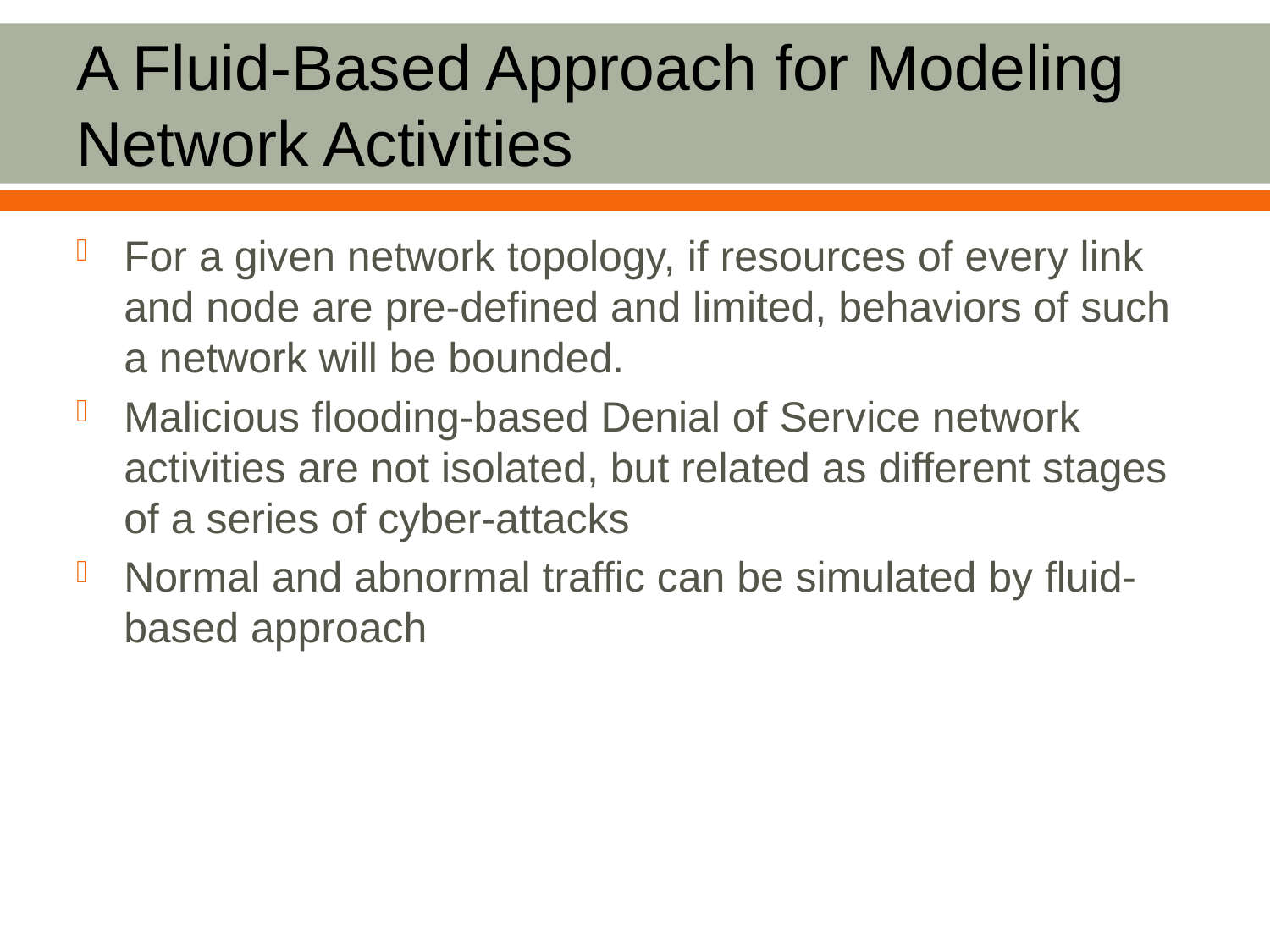

# A Fluid-Based Approach for Modeling Network Activities
For a given network topology, if resources of every link and node are pre-defined and limited, behaviors of such a network will be bounded.
Malicious flooding-based Denial of Service network activities are not isolated, but related as different stages of a series of cyber-attacks
Normal and abnormal traffic can be simulated by fluid-based approach